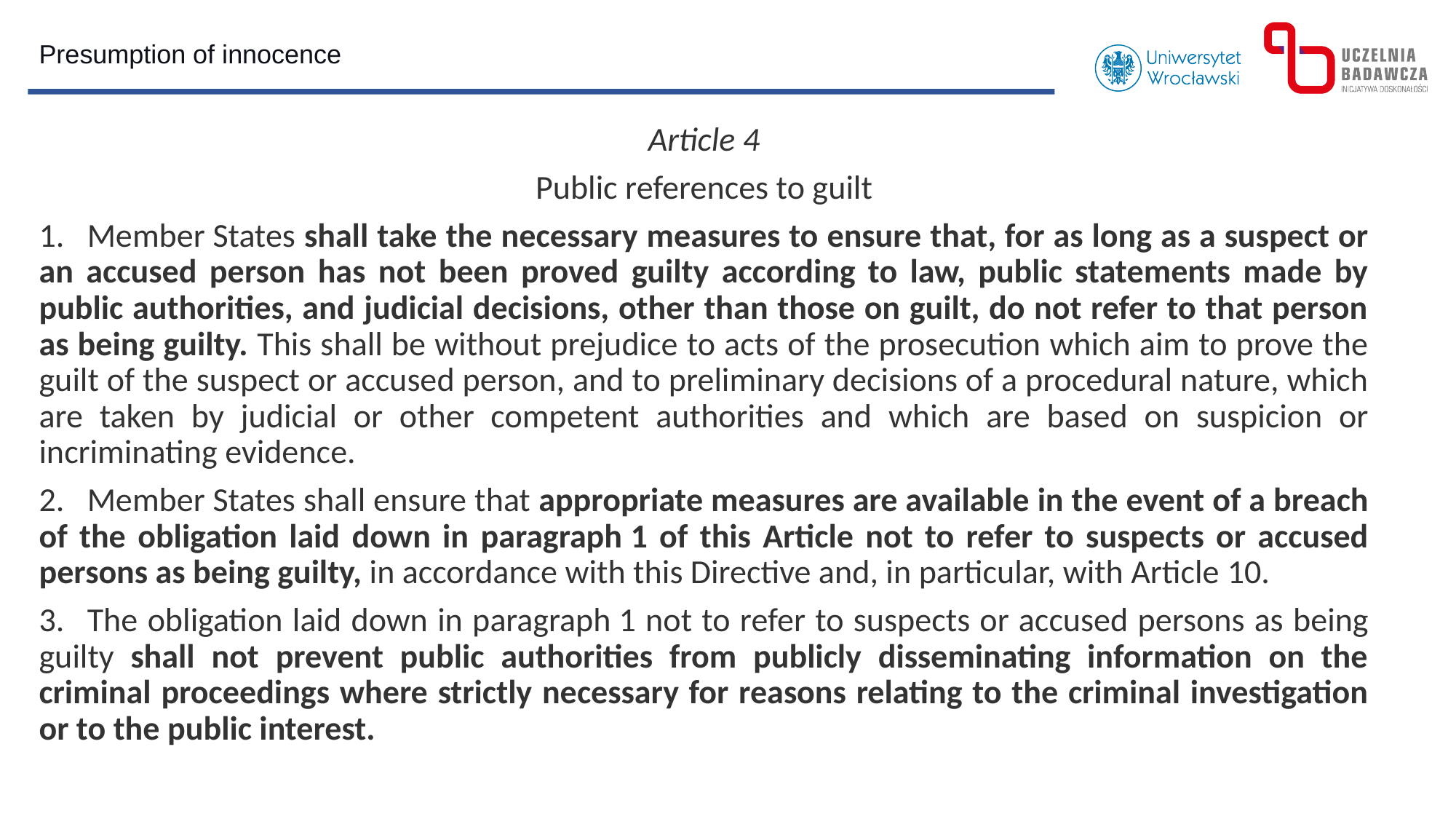

Presumption of innocence

Article 4
Public references to guilt
1.   Member States shall take the necessary measures to ensure that, for as long as a suspect or an accused person has not been proved guilty according to law, public statements made by public authorities, and judicial decisions, other than those on guilt, do not refer to that person as being guilty. This shall be without prejudice to acts of the prosecution which aim to prove the guilt of the suspect or accused person, and to preliminary decisions of a procedural nature, which are taken by judicial or other competent authorities and which are based on suspicion or incriminating evidence.
2.   Member States shall ensure that appropriate measures are available in the event of a breach of the obligation laid down in paragraph 1 of this Article not to refer to suspects or accused persons as being guilty, in accordance with this Directive and, in particular, with Article 10.
3.   The obligation laid down in paragraph 1 not to refer to suspects or accused persons as being guilty shall not prevent public authorities from publicly disseminating information on the criminal proceedings where strictly necessary for reasons relating to the criminal investigation or to the public interest.